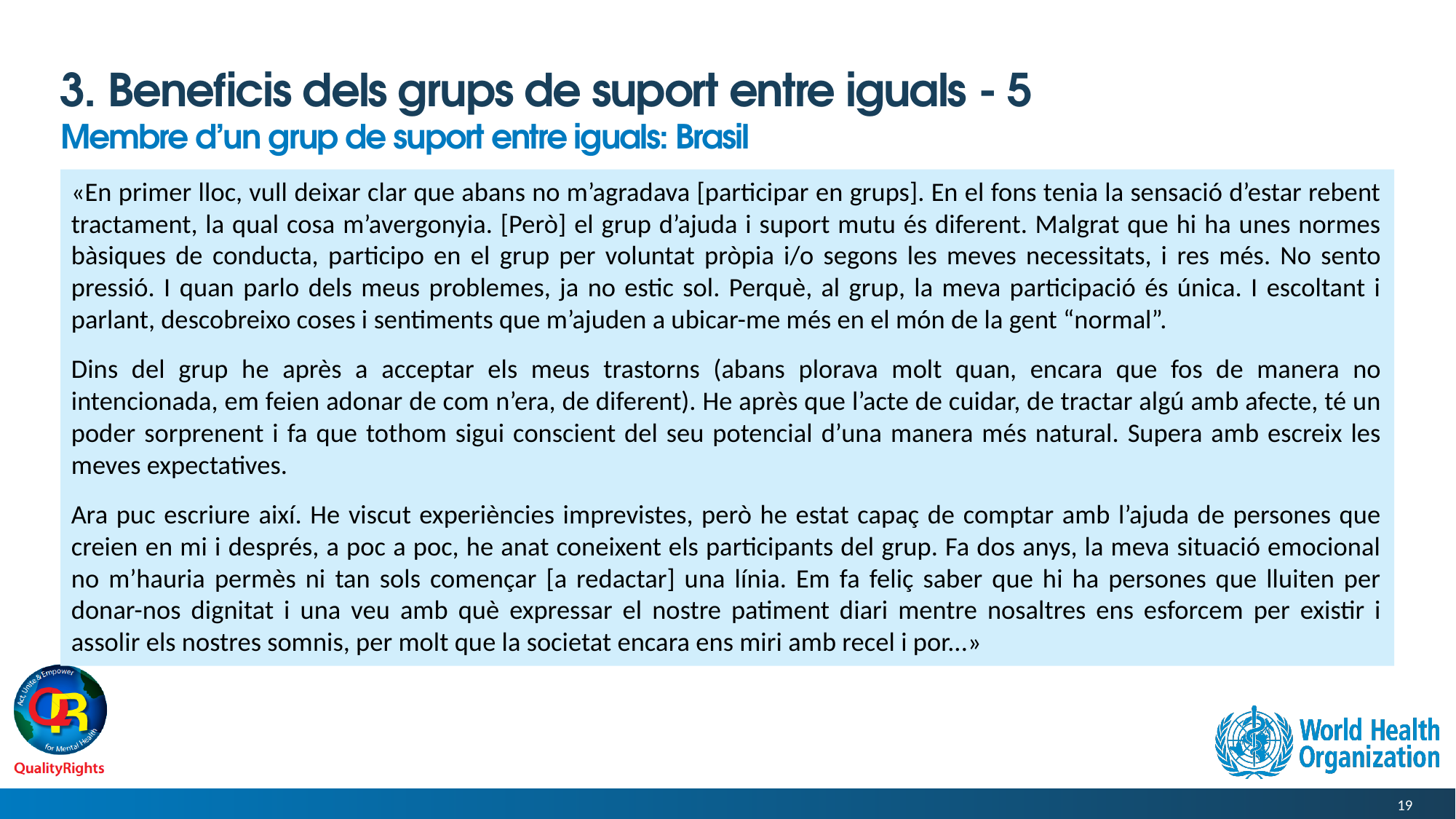

# 3. Beneficis dels grups de suport entre iguals - 5
Membre d’un grup de suport entre iguals: Brasil
«En primer lloc, vull deixar clar que abans no m’agradava [participar en grups]. En el fons tenia la sensació d’estar rebent tractament, la qual cosa m’avergonyia. [Però] el grup d’ajuda i suport mutu és diferent. Malgrat que hi ha unes normes bàsiques de conducta, participo en el grup per voluntat pròpia i/o segons les meves necessitats, i res més. No sento pressió. I quan parlo dels meus problemes, ja no estic sol. Perquè, al grup, la meva participació és única. I escoltant i parlant, descobreixo coses i sentiments que m’ajuden a ubicar-me més en el món de la gent “normal”.
Dins del grup he après a acceptar els meus trastorns (abans plorava molt quan, encara que fos de manera no intencionada, em feien adonar de com n’era, de diferent). He après que l’acte de cuidar, de tractar algú amb afecte, té un poder sorprenent i fa que tothom sigui conscient del seu potencial d’una manera més natural. Supera amb escreix les meves expectatives.
Ara puc escriure així. He viscut experiències imprevistes, però he estat capaç de comptar amb l’ajuda de persones que creien en mi i després, a poc a poc, he anat coneixent els participants del grup. Fa dos anys, la meva situació emocional no m’hauria permès ni tan sols començar [a redactar] una línia. Em fa feliç saber que hi ha persones que lluiten per donar-nos dignitat i una veu amb què expressar el nostre patiment diari mentre nosaltres ens esforcem per existir i assolir els nostres somnis, per molt que la societat encara ens miri amb recel i por...»